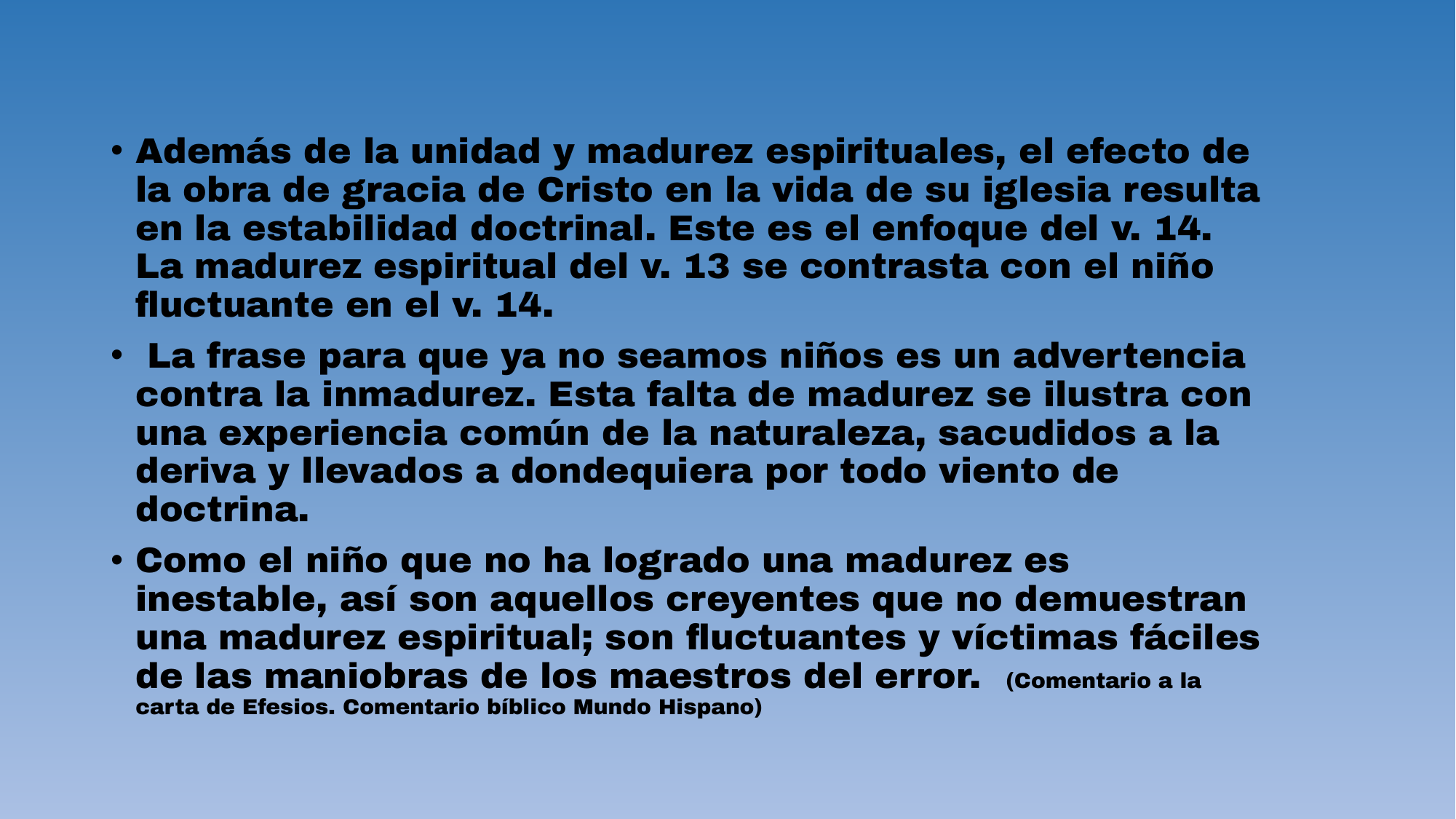

Además de la unidad y madurez espirituales, el efecto de la obra de gracia de Cristo en la vida de su iglesia resulta en la estabilidad doctrinal. Este es el enfoque del v. 14. La madurez espiritual del v. 13 se contrasta con el niño fluctuante en el v. 14.
 La frase para que ya no seamos niños es un advertencia contra la inmadurez. Esta falta de madurez se ilustra con una experiencia común de la naturaleza, sacudidos a la deriva y llevados a dondequiera por todo viento de doctrina.
Como el niño que no ha logrado una madurez es inestable, así son aquellos creyentes que no demuestran una madurez espiritual; son fluctuantes y víctimas fáciles de las maniobras de los maestros del error.  (Comentario a la carta de Efesios. Comentario bíblico Mundo Hispano)